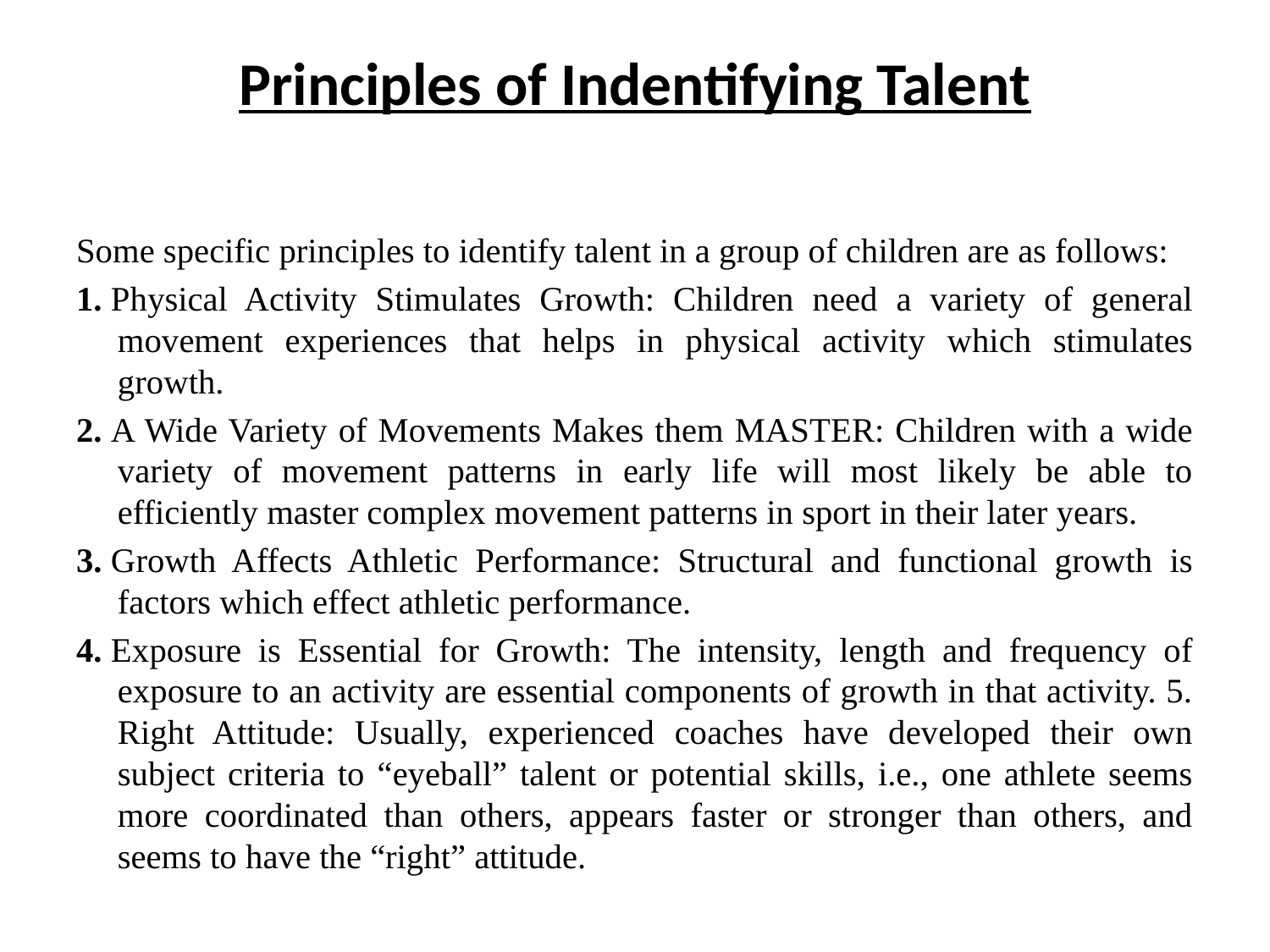

# Principles of Indentifying Talent
Some specific principles to identify talent in a group of children are as follows:
1. Physical Activity Stimulates Growth: Children need a variety of general movement experiences that helps in physical activity which stimulates growth.
2. A Wide Variety of Movements Makes them MASTER: Children with a wide variety of movement patterns in early life will most likely be able to efficiently master complex movement patterns in sport in their later years.
3. Growth Affects Athletic Performance: Structural and functional growth is factors which effect athletic performance.
4. Exposure is Essential for Growth: The intensity, length and frequency of exposure to an activity are essential components of growth in that activity. 5. Right Attitude: Usually, experienced coaches have developed their own subject criteria to “eyeball” talent or potential skills, i.e., one athlete seems more coordinated than others, appears faster or stronger than others, and seems to have the “right” attitude.